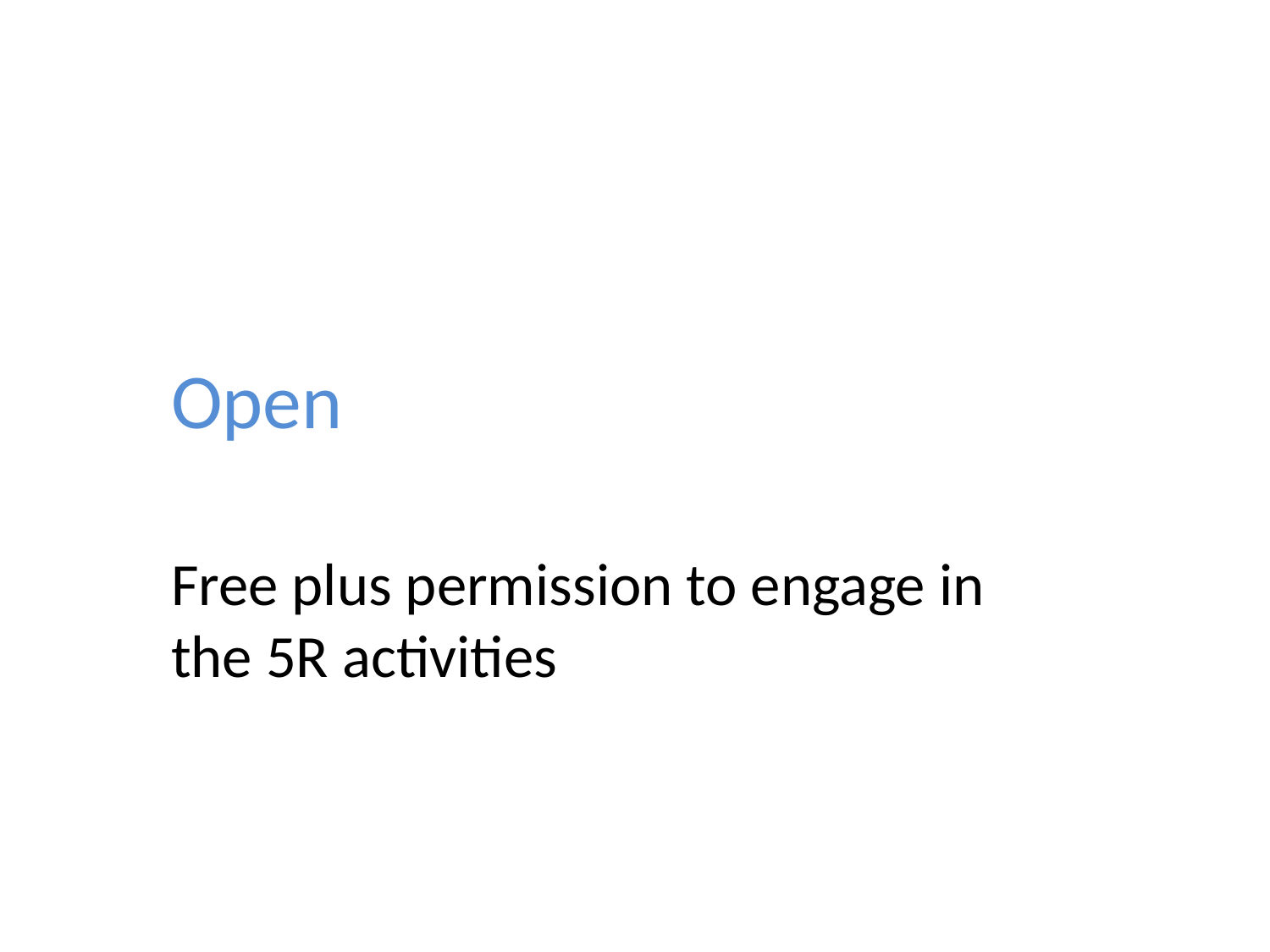

# Open
Free plus permission to engage in
the 5R activities